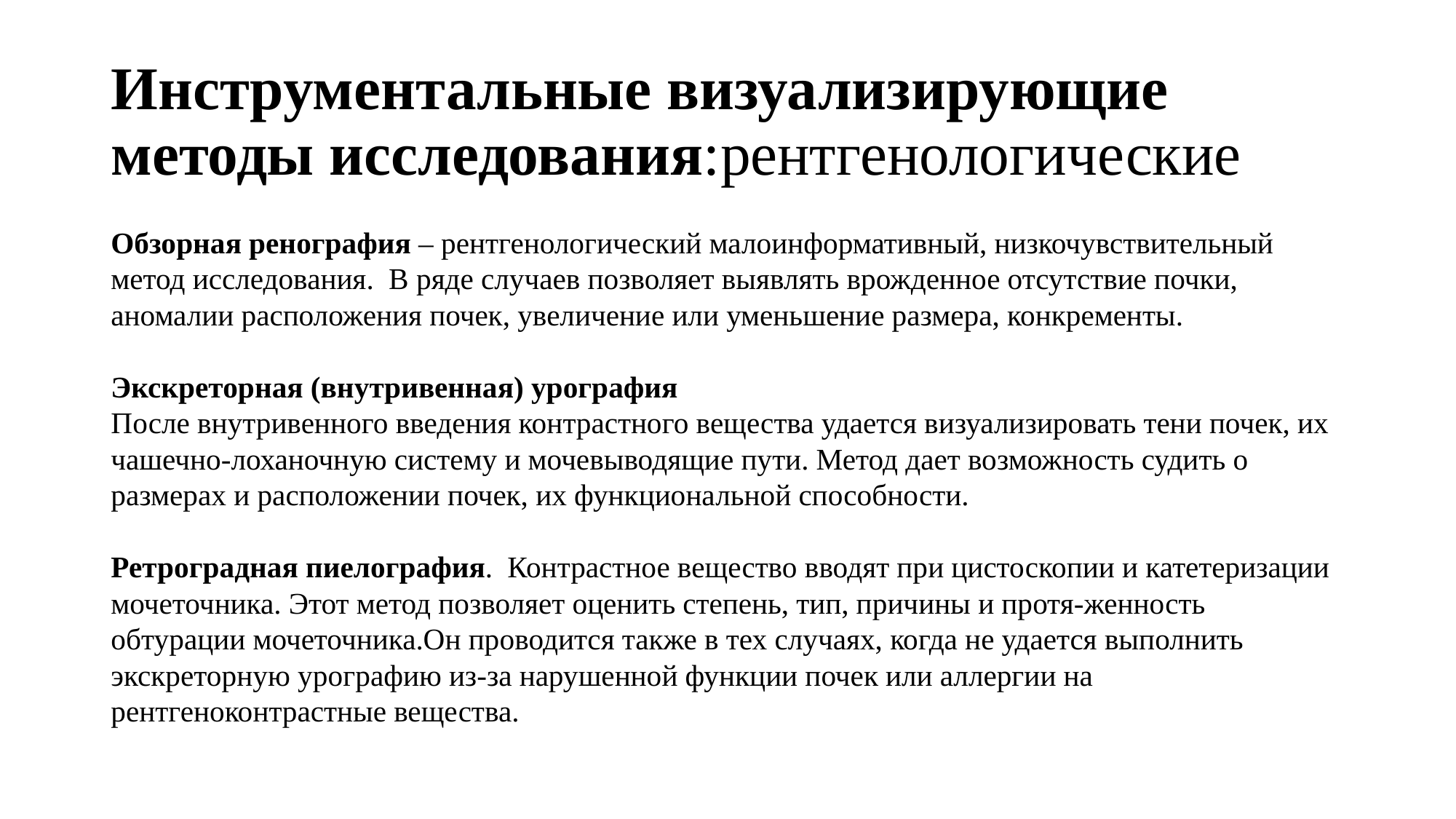

# Инструментальные визуализирующие методы исследования:рентгенологические
Обзорная ренография – рентгенологический малоинформативный, низкочувствительный  метод исследования.  В ряде случаев позволяет выявлять врожденное отсутствие почки, аномалии расположения почек, увеличение или уменьшение размера, конкременты.

Экскреторная (внутривенная) урография
После внутривенного введения контрастного вещества удается визуализировать тени почек, их чашечно-лоханочную систему и мочевыводящие пути. Метод дает возможность судить о размерах и расположении почек, их функциональной способности.

Ретроградная пиелография.  Контрастное вещество вводят при цистоскопии и катетеризации мочеточника. Этот метод позволяет оценить степень, тип, причины и протя-женность обтурации мочеточника.Он проводится также в тех случаях, когда не удается выполнить экскреторную урографию из-за нарушенной функции почек или аллергии на рентгеноконтрастные вещества.